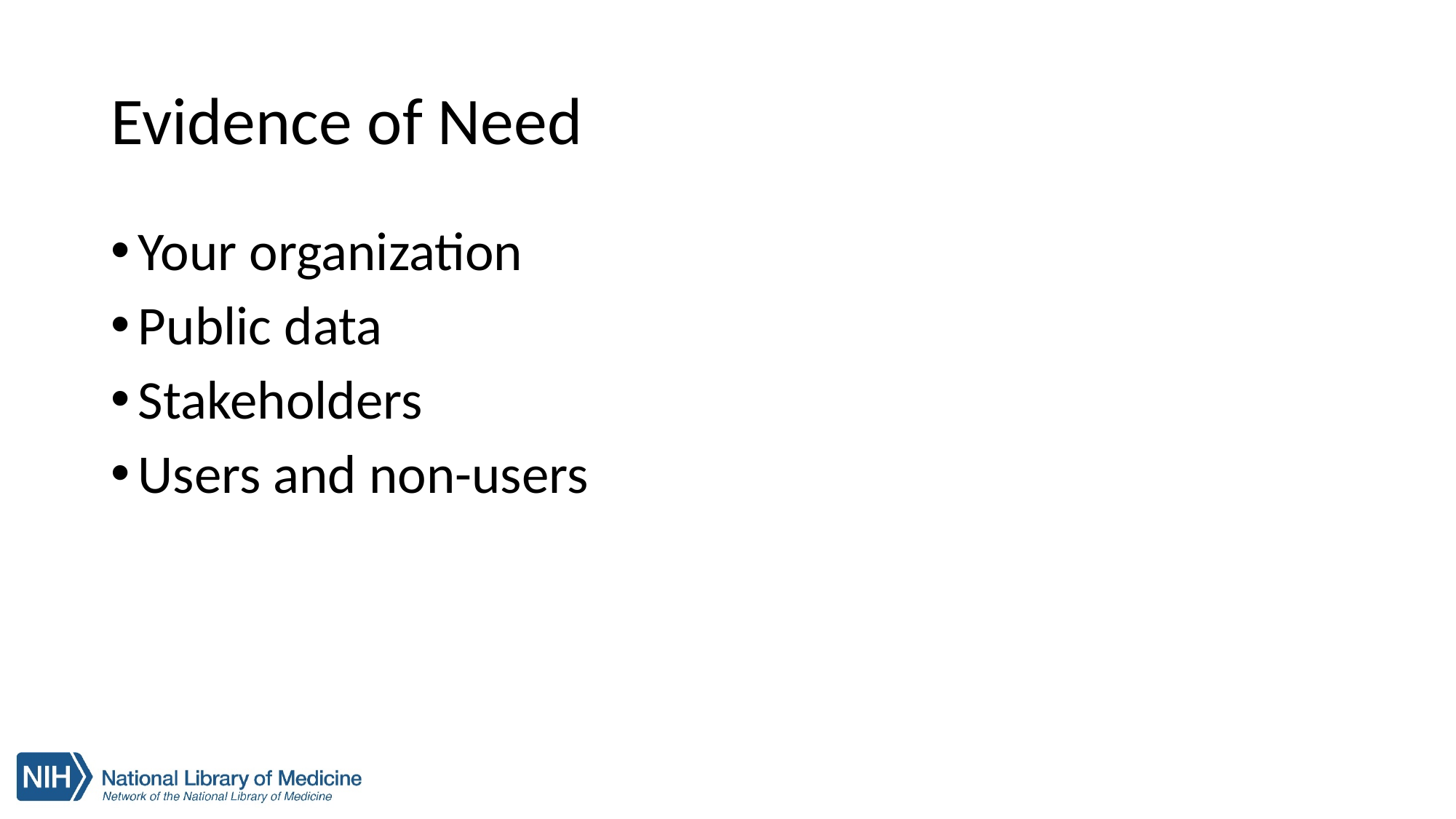

# Evidence of Need
Your organization
Public data
Stakeholders
Users and non-users